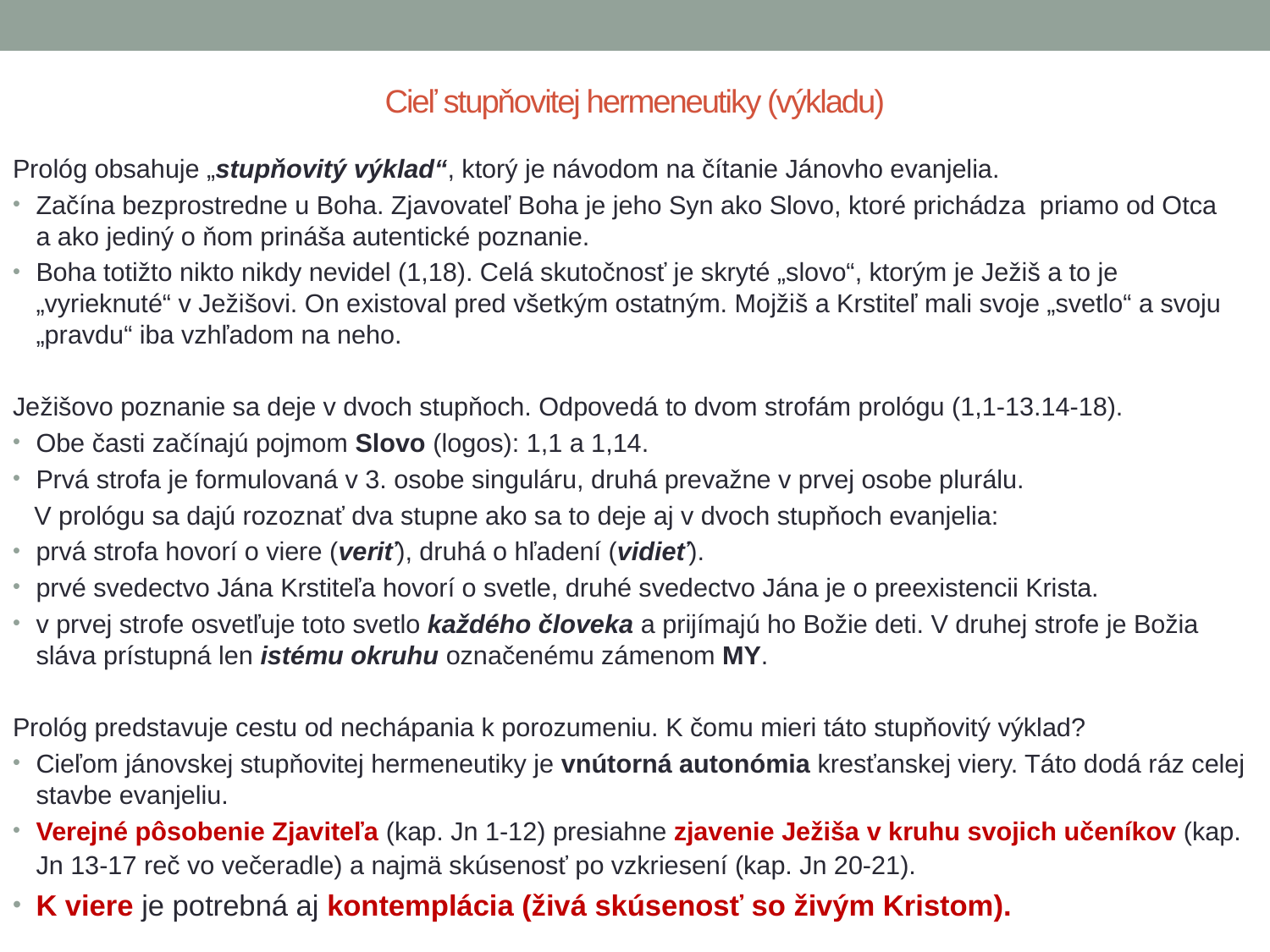

# Cieľ stupňovitej hermeneutiky (výkladu)
Prológ obsahuje „stupňovitý výklad“, ktorý je návodom na čítanie Jánovho evanjelia.
Začína bezprostredne u Boha. Zjavovateľ Boha je jeho Syn ako Slovo, ktoré prichádza  priamo od Otca a ako jediný o ňom prináša autentické poznanie.
Boha totižto nikto nikdy nevidel (1,18). Celá skutočnosť je skryté „slovo“, ktorým je Ježiš a to je „vyrieknuté“ v Ježišovi. On existoval pred všetkým ostatným. Mojžiš a Krstiteľ mali svoje „svetlo“ a svoju „pravdu“ iba vzhľadom na neho.

Ježišovo poznanie sa deje v dvoch stupňoch. Odpovedá to dvom strofám prológu (1,1-13.14-18).
Obe časti začínajú pojmom Slovo (logos): 1,1 a 1,14.
Prvá strofa je formulovaná v 3. osobe singuláru, druhá prevažne v prvej osobe plurálu.
   V prológu sa dajú rozoznať dva stupne ako sa to deje aj v dvoch stupňoch evanjelia:
prvá strofa hovorí o viere (veriť), druhá o hľadení (vidieť).
prvé svedectvo Jána Krstiteľa hovorí o svetle, druhé svedectvo Jána je o preexistencii Krista.
v prvej strofe osvetľuje toto svetlo každého človeka a prijímajú ho Božie deti. V druhej strofe je Božia sláva prístupná len istému okruhu označenému zámenom MY.

Prológ predstavuje cestu od nechápania k porozumeniu. K čomu mieri táto stupňovitý výklad?
Cieľom jánovskej stupňovitej hermeneutiky je vnútorná autonómia kresťanskej viery. Táto dodá ráz celej stavbe evanjeliu.
Verejné pôsobenie Zjaviteľa (kap. Jn 1-12) presiahne zjavenie Ježiša v kruhu svojich učeníkov (kap. Jn 13-17 reč vo večeradle) a najmä skúsenosť po vzkriesení (kap. Jn 20-21).
K viere je potrebná aj kontemplácia (živá skúsenosť so živým Kristom).